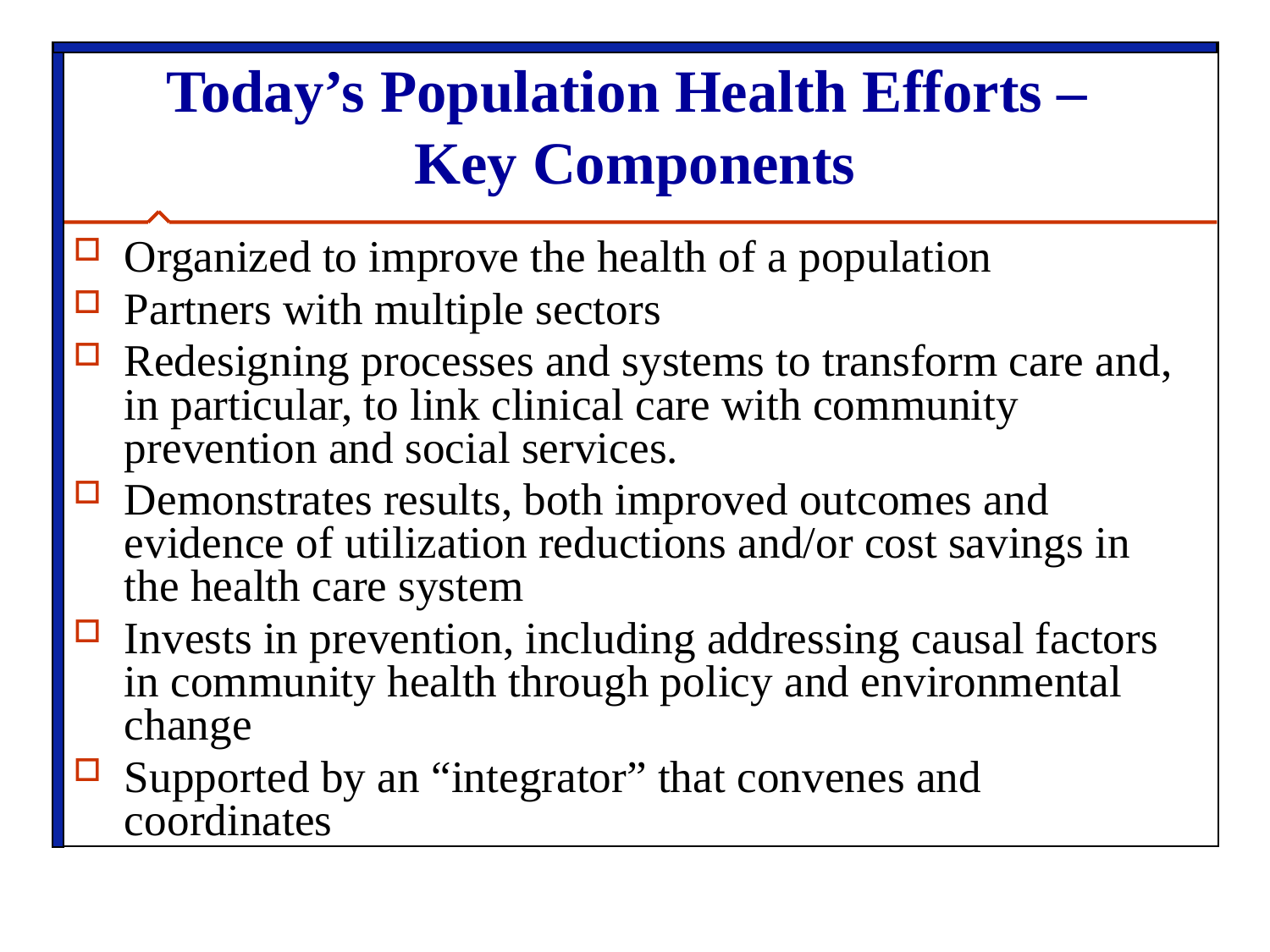

# Today’s Population Health Efforts – Key Components
Organized to improve the health of a population
Partners with multiple sectors
Redesigning processes and systems to transform care and, in particular, to link clinical care with community prevention and social services.
Demonstrates results, both improved outcomes and evidence of utilization reductions and/or cost savings in the health care system
Invests in prevention, including addressing causal factors in community health through policy and environmental change
Supported by an “integrator” that convenes and coordinates